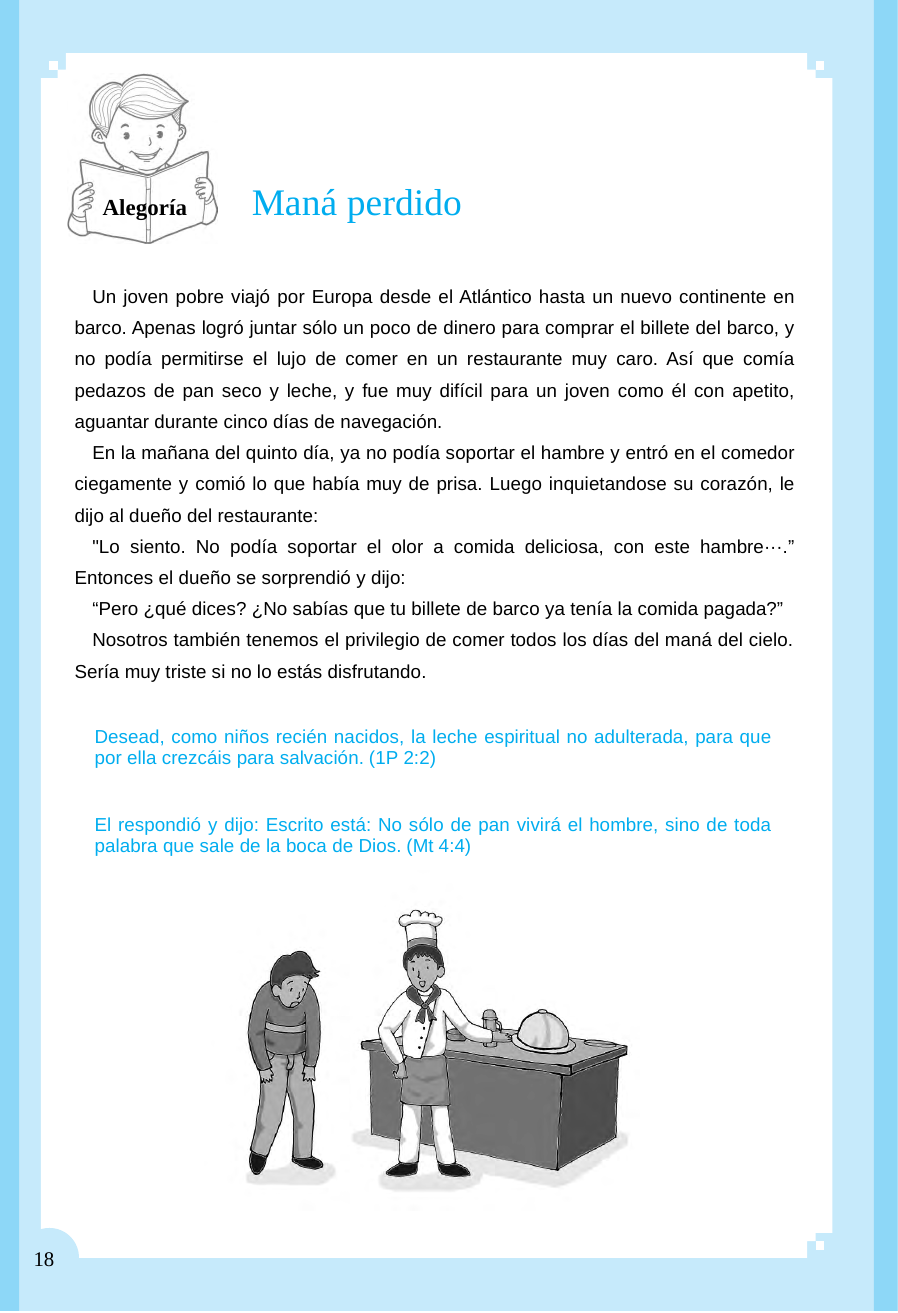

7

Alegoría
Maná perdido
Un joven pobre viajó por Europa desde el Atlántico hasta un nuevo continente en barco. Apenas logró juntar sólo un poco de dinero para comprar el billete del barco, y no podía permitirse el lujo de comer en un restaurante muy caro. Así que comía pedazos de pan seco y leche, y fue muy difícil para un joven como él con apetito, aguantar durante cinco días de navegación.
En la mañana del quinto día, ya no podía soportar el hambre y entró en el comedor ciegamente y comió lo que había muy de prisa. Luego inquietandose su corazón, le dijo al dueño del restaurante:
"Lo siento. No podía soportar el olor a comida deliciosa, con este hambre···.” Entonces el dueño se sorprendió y dijo:
“Pero ¿qué dices? ¿No sabías que tu billete de barco ya tenía la comida pagada?”
Nosotros también tenemos el privilegio de comer todos los días del maná del cielo. Sería muy triste si no lo estás disfrutando.
Desead, como niños recién nacidos, la leche espiritual no adulterada, para que por ella crezcáis para salvación. (1P 2:2)
El respondió y dijo: Escrito está: No sólo de pan vivirá el hombre, sino de toda palabra que sale de la boca de Dios. (Mt 4:4)

18